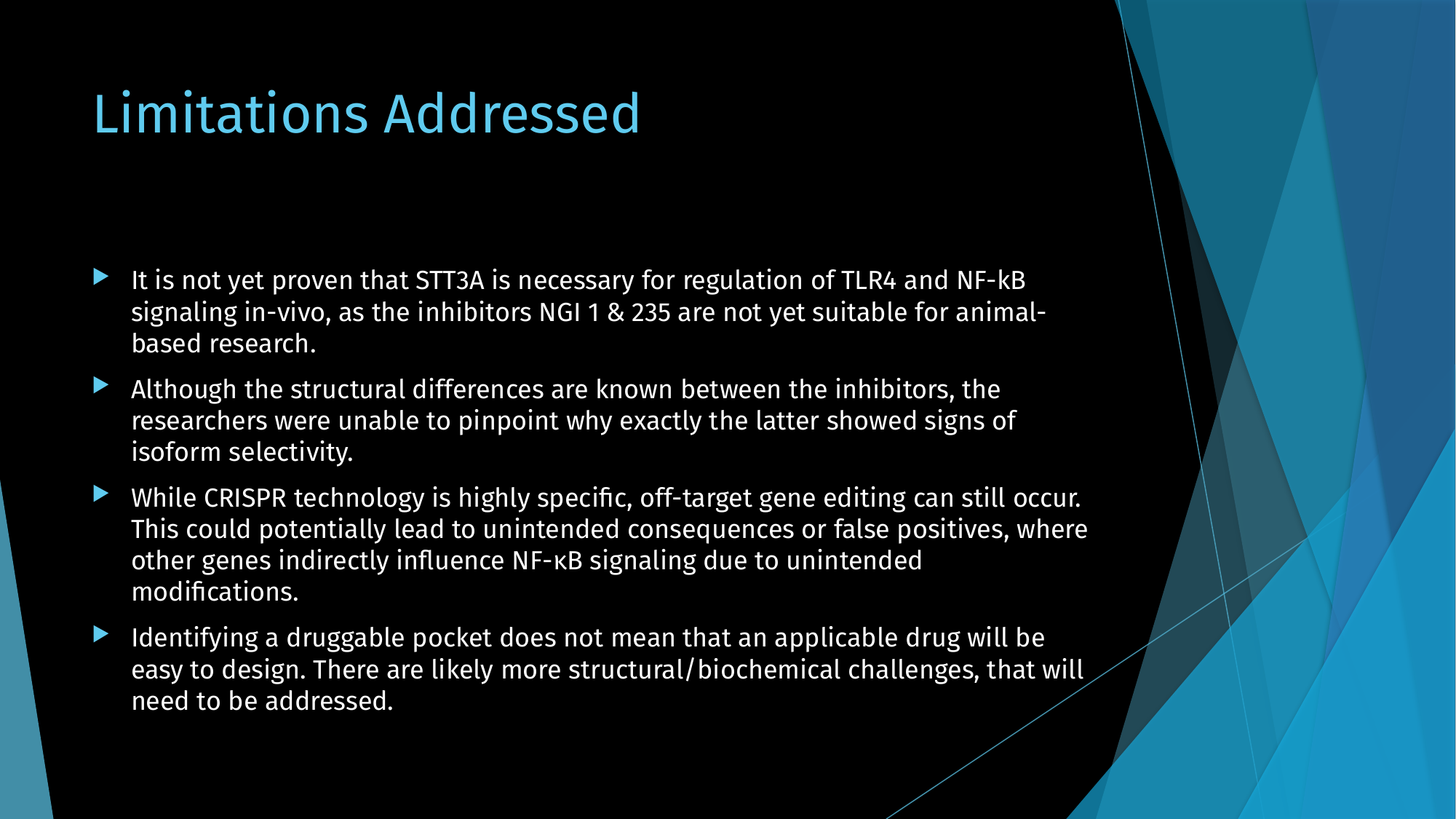

# Limitations Addressed
It is not yet proven that STT3A is necessary for regulation of TLR4 and NF-kB signaling in-vivo, as the inhibitors NGI 1 & 235 are not yet suitable for animal-based research.
Although the structural differences are known between the inhibitors, the researchers were unable to pinpoint why exactly the latter showed signs of isoform selectivity.
While CRISPR technology is highly specific, off-target gene editing can still occur. This could potentially lead to unintended consequences or false positives, where other genes indirectly influence NF-κB signaling due to unintended modifications.
Identifying a druggable pocket does not mean that an applicable drug will be easy to design. There are likely more structural/biochemical challenges, that will need to be addressed.